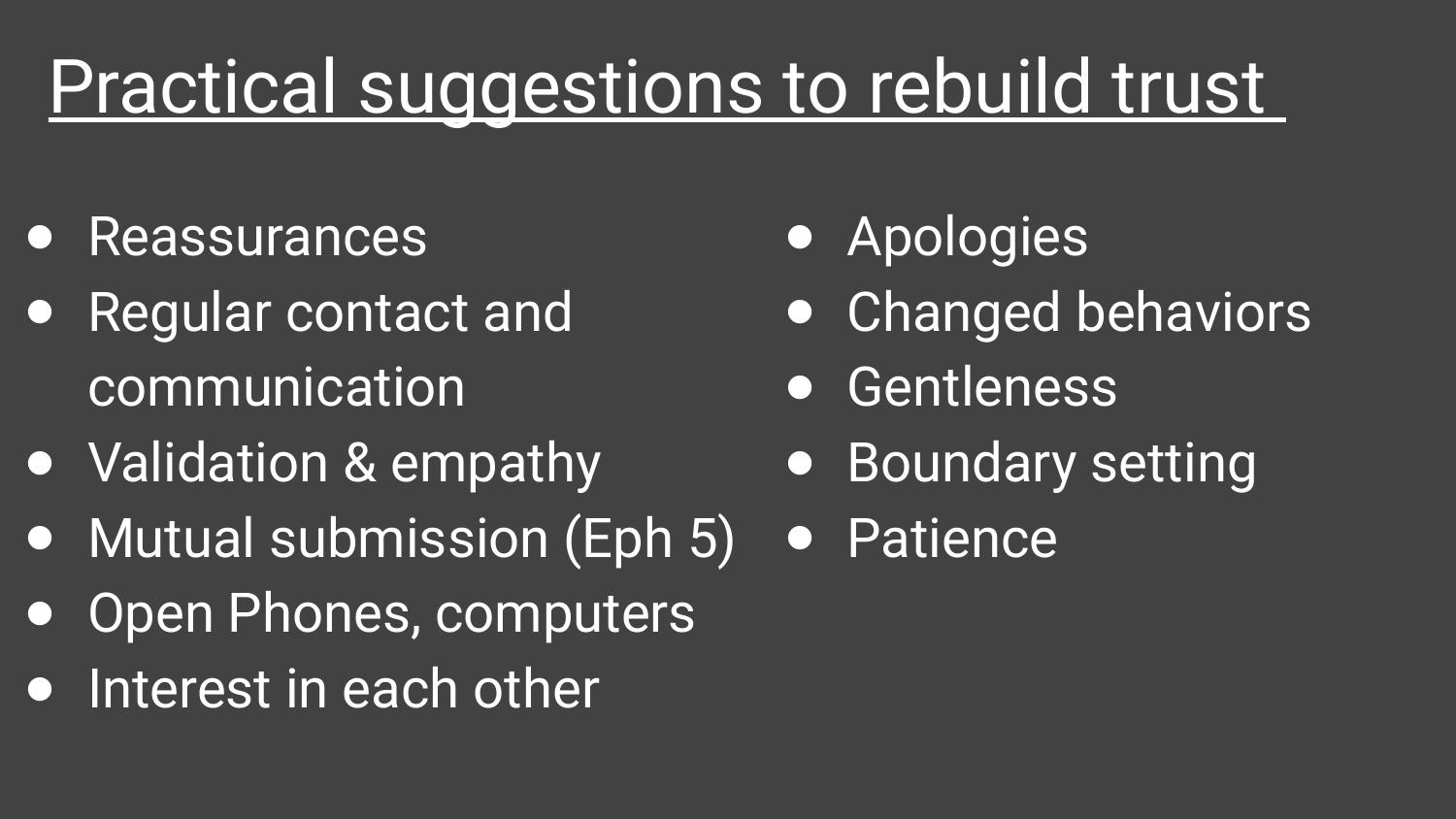

Practical suggestions to rebuild trust
Reassurances
Regular contact and communication
Validation & empathy
Mutual submission (Eph 5)
Open Phones, computers
Interest in each other

Apologies
Changed behaviors
Gentleness
Boundary setting
Patience